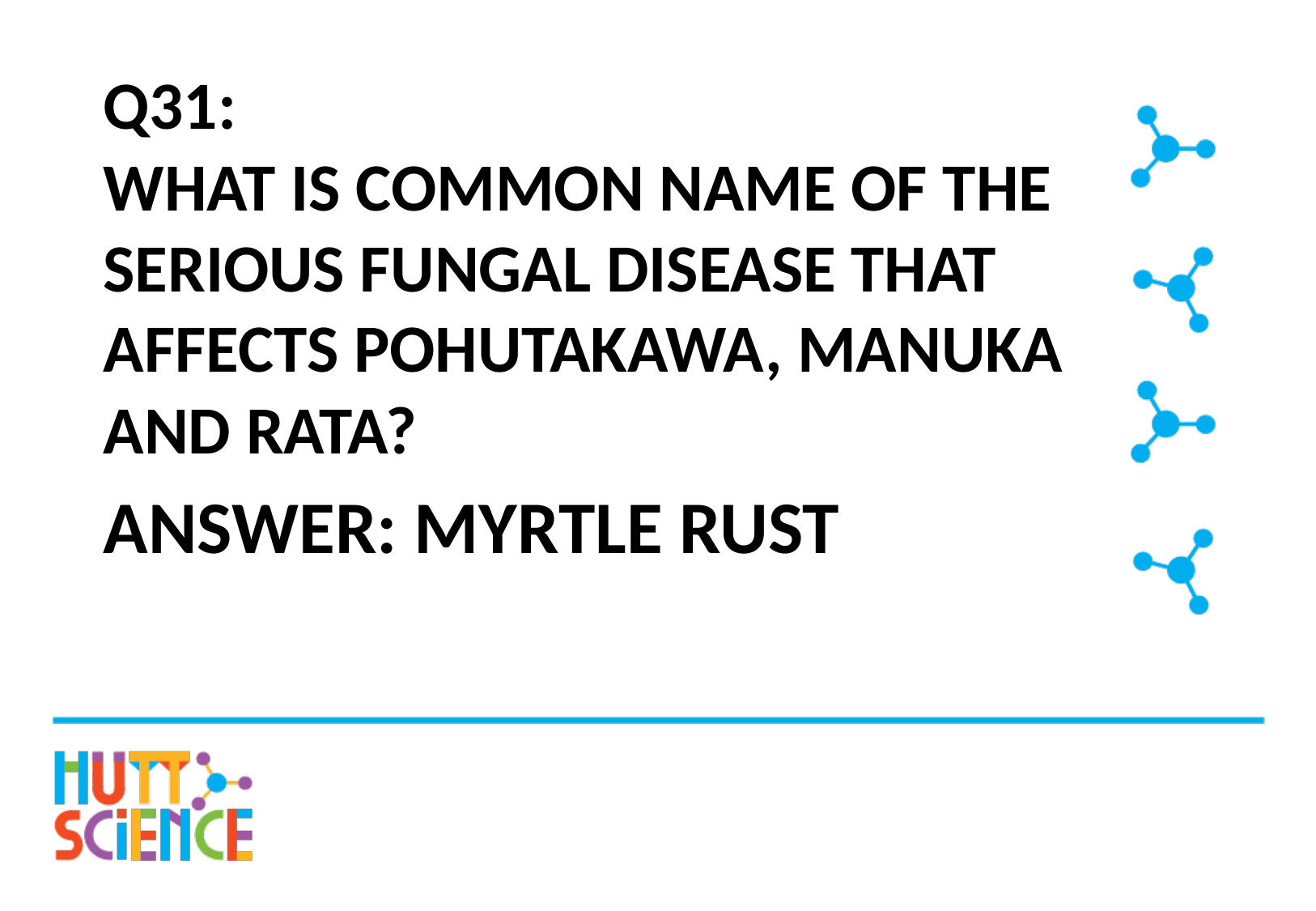

# Q31: What is common name of the serious fungal disease that affects Pohutakawa, Manuka and Rata?
Answer: Myrtle Rust